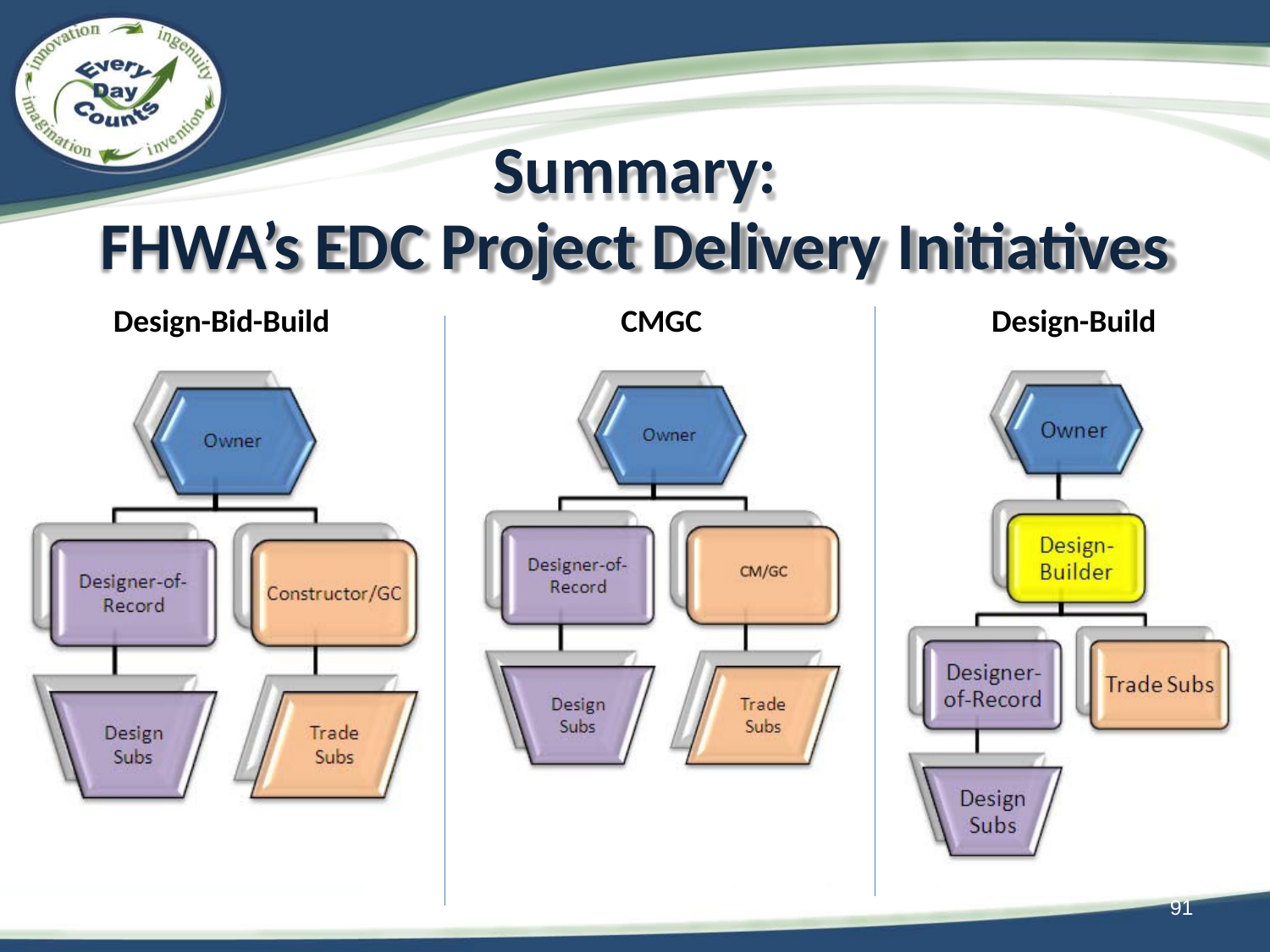

# Summary:
FHWA’s EDC Project Delivery Initiatives

Design-Bid-Build	CMGC	Design-Build

91